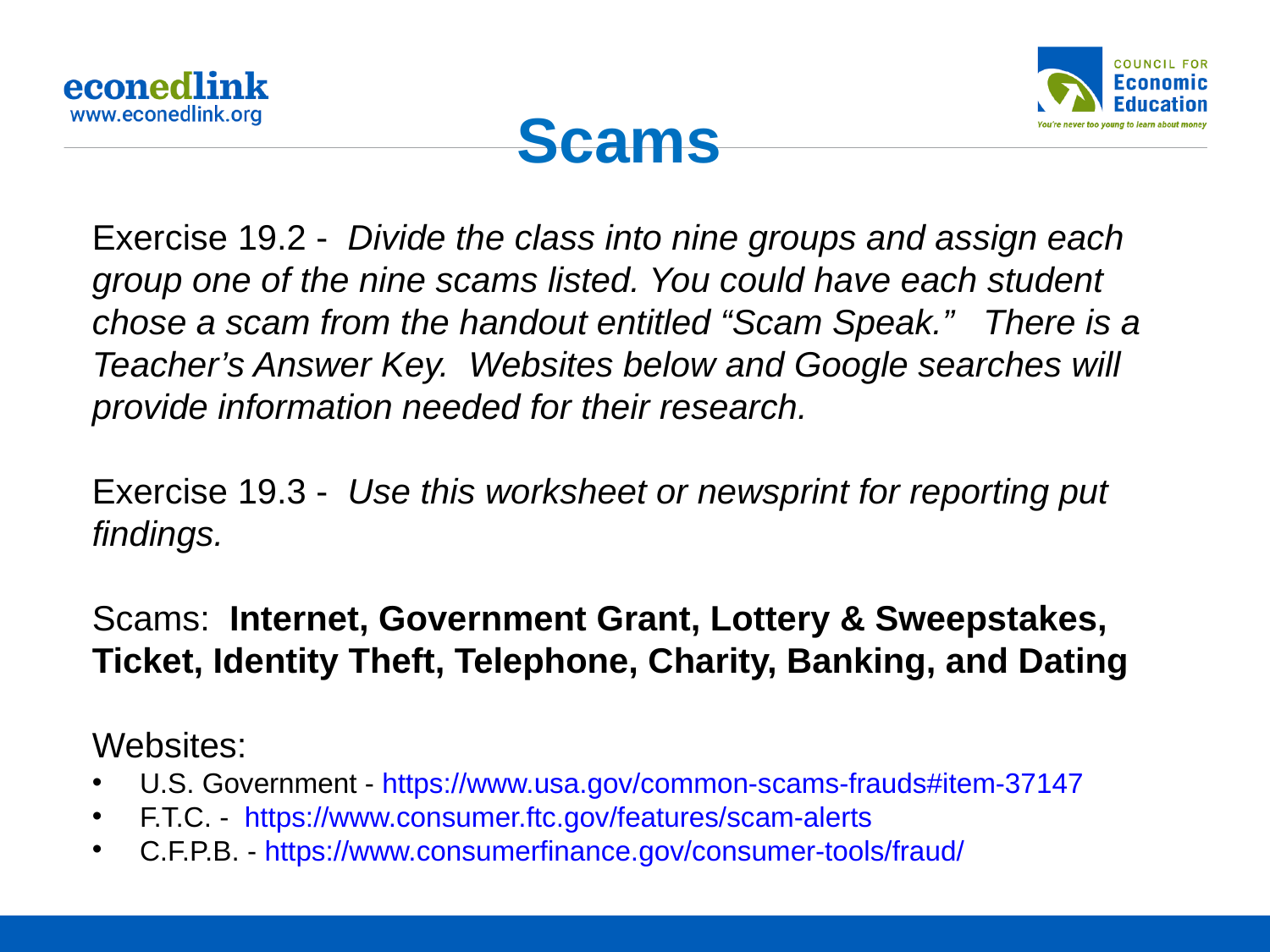

# Scams
Exercise 19.2 -  Divide the class into nine groups and assign each group one of the nine scams listed. You could have each student chose a scam from the handout entitled “Scam Speak.”   There is a Teacher’s Answer Key.  Websites below and Google searches will provide information needed for their research.

Exercise 19.3 -  Use this worksheet or newsprint for reporting put findings.

Scams:  Internet, Government Grant, Lottery & Sweepstakes, Ticket, Identity Theft, Telephone, Charity, Banking, and Dating

Websites:
U.S. Government - https://www.usa.gov/common-scams-frauds#item-37147
F.T.C. -  https://www.consumer.ftc.gov/features/scam-alerts
C.F.P.B. - https://www.consumerfinance.gov/consumer-tools/fraud/